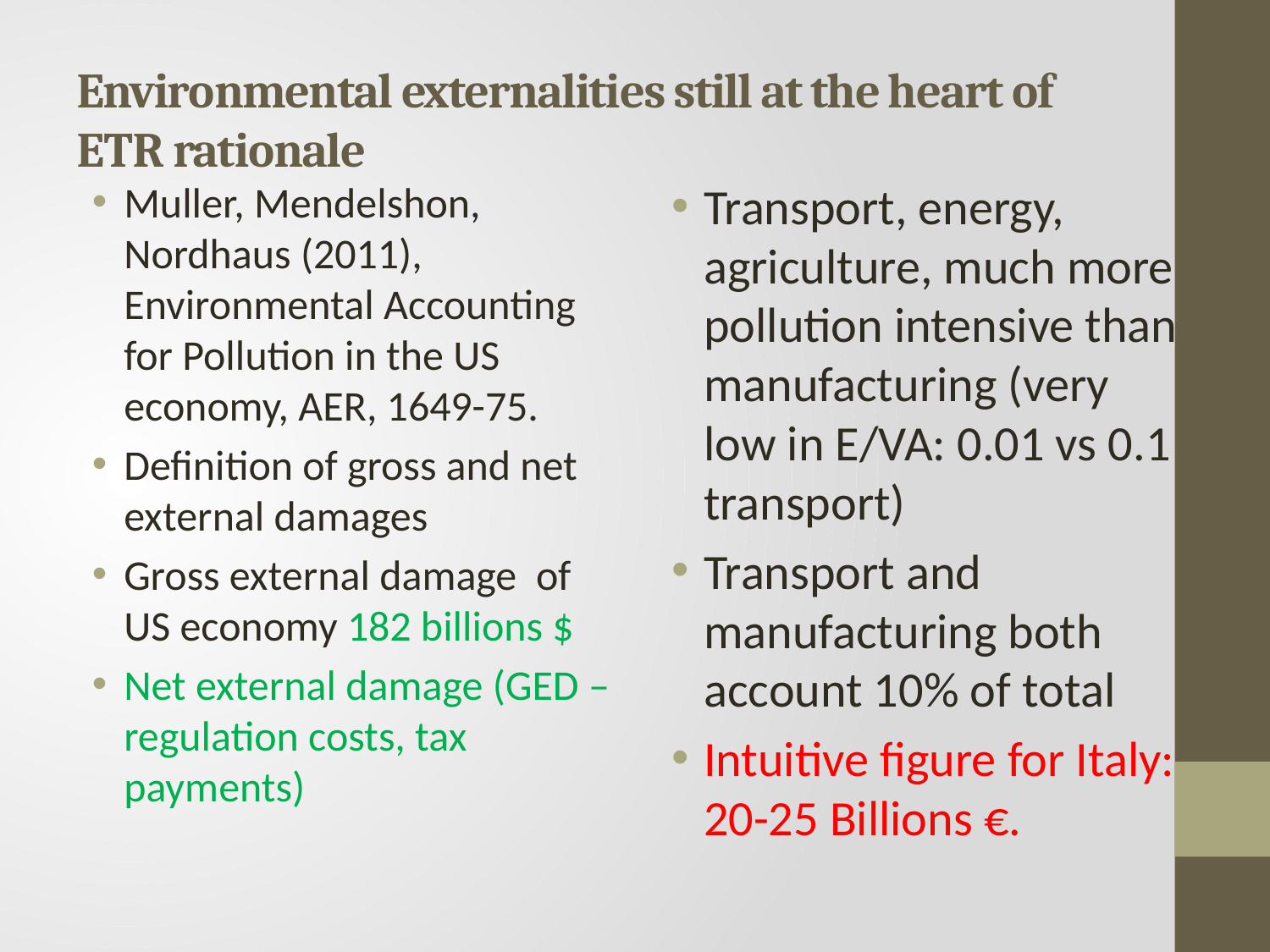

# Environmental externalities still at the heart of ETR rationale
Transport, energy, agriculture, much more pollution intensive than manufacturing (very low in E/VA: 0.01 vs 0.1 transport)
Transport and manufacturing both account 10% of total
Intuitive figure for Italy: 20-25 Billions €.
Muller, Mendelshon, Nordhaus (2011), Environmental Accounting for Pollution in the US economy, AER, 1649-75.
Definition of gross and net external damages
Gross external damage  of US economy 182 billions $
Net external damage (GED – regulation costs, tax payments)